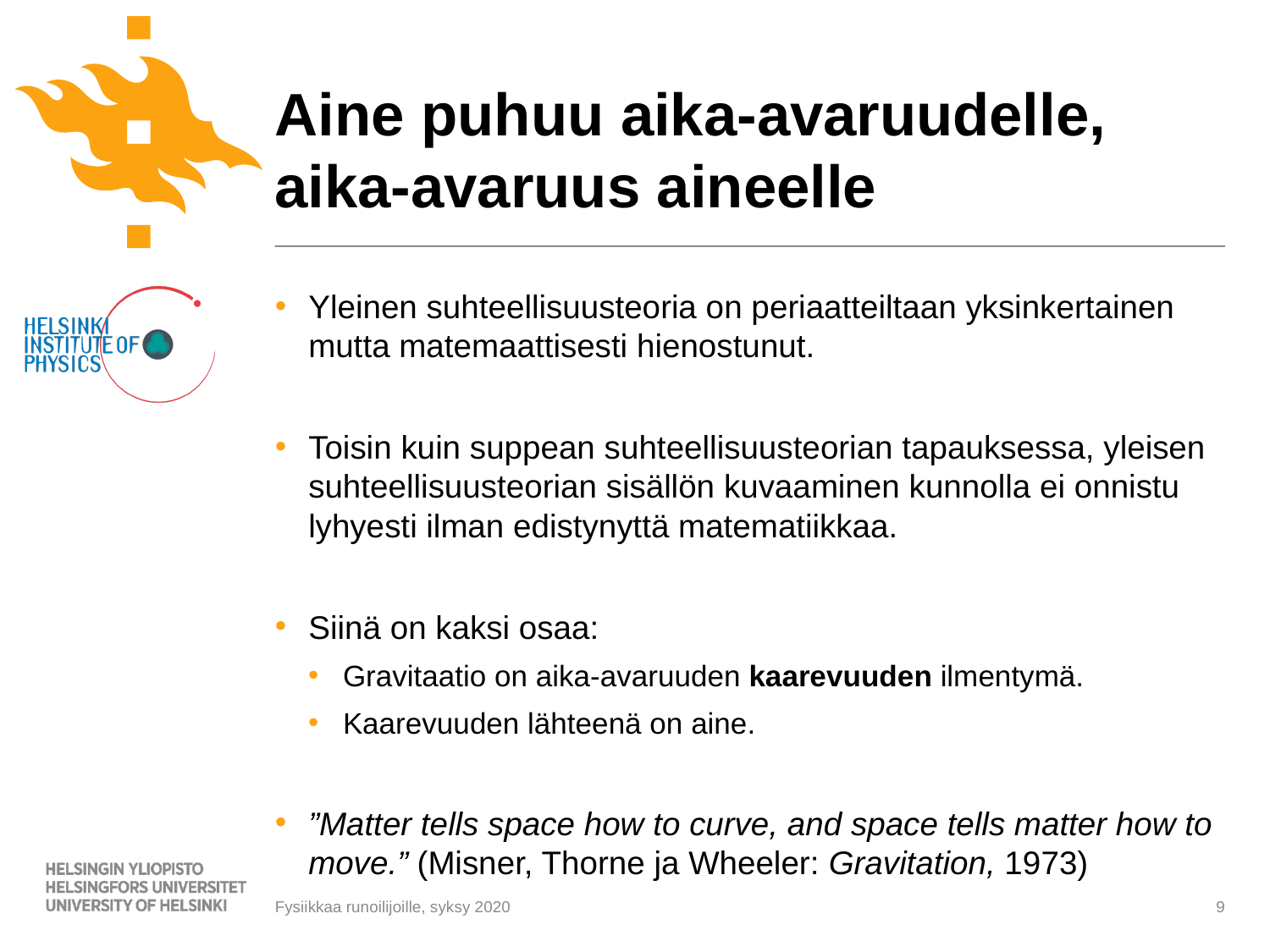

# Aine puhuu aika-avaruudelle, aika-avaruus aineelle
Yleinen suhteellisuusteoria on periaatteiltaan yksinkertainen mutta matemaattisesti hienostunut.

Toisin kuin suppean suhteellisuusteorian tapauksessa, yleisen suhteellisuusteorian sisällön kuvaaminen kunnolla ei onnistu lyhyesti ilman edistynyttä matematiikkaa.

Siinä on kaksi osaa:
Gravitaatio on aika-avaruuden kaarevuuden ilmentymä.
Kaarevuuden lähteenä on aine.

”Matter tells space how to curve, and space tells matter how to move.” (Misner, Thorne ja Wheeler: Gravitation, 1973)
9
Fysiikkaa runoilijoille, syksy 2020